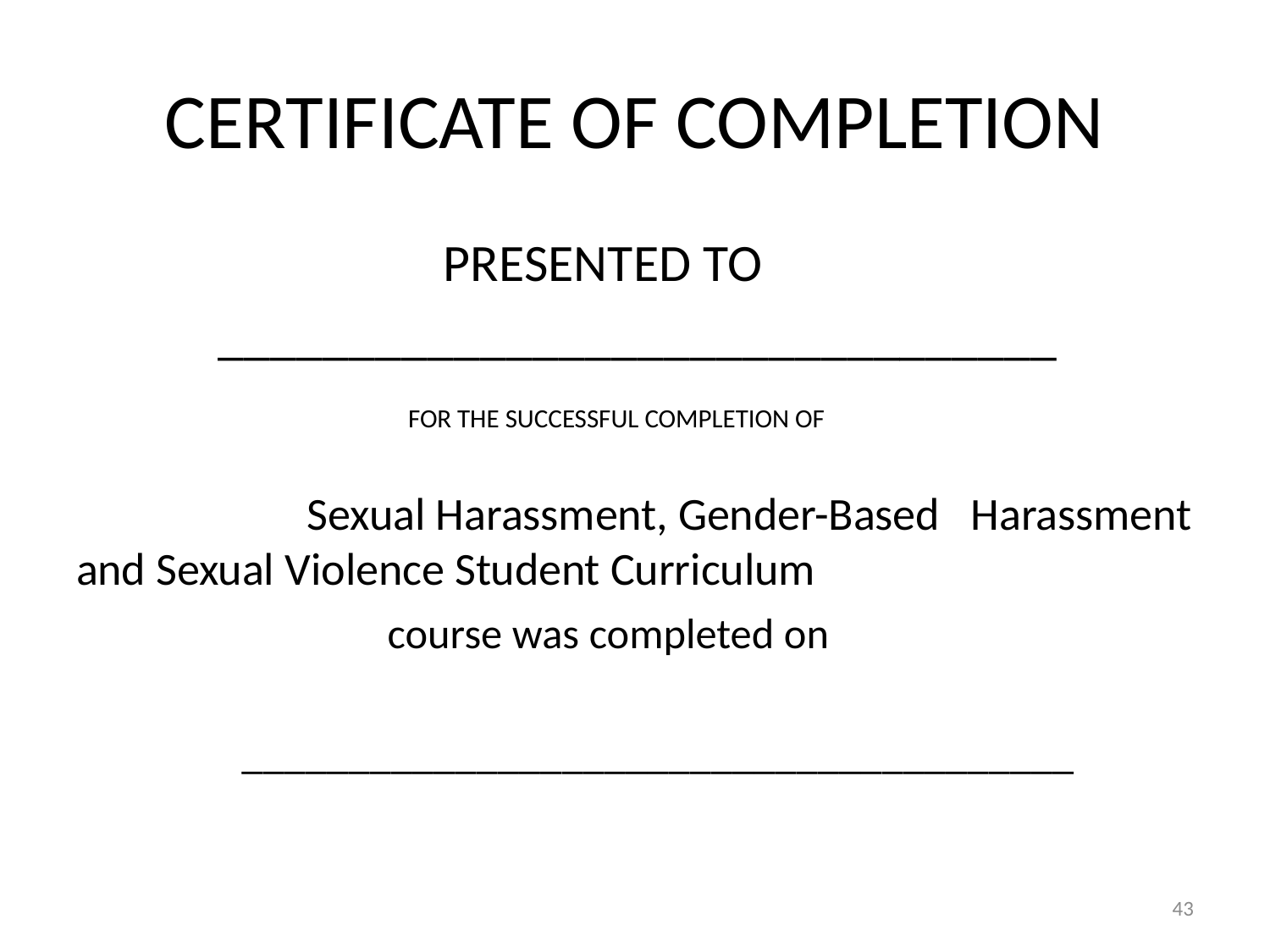

# CERTIFICATE OF COMPLETION
                               PRESENTED TO
            ________________________________
                            FOR THE SUCCESSFUL COMPLETION OF

                                       Sexual Harassment, Gender-Based   Harassment and Sexual Violence Student Curriculum
                              course was completed on

                 _______________________________________

43